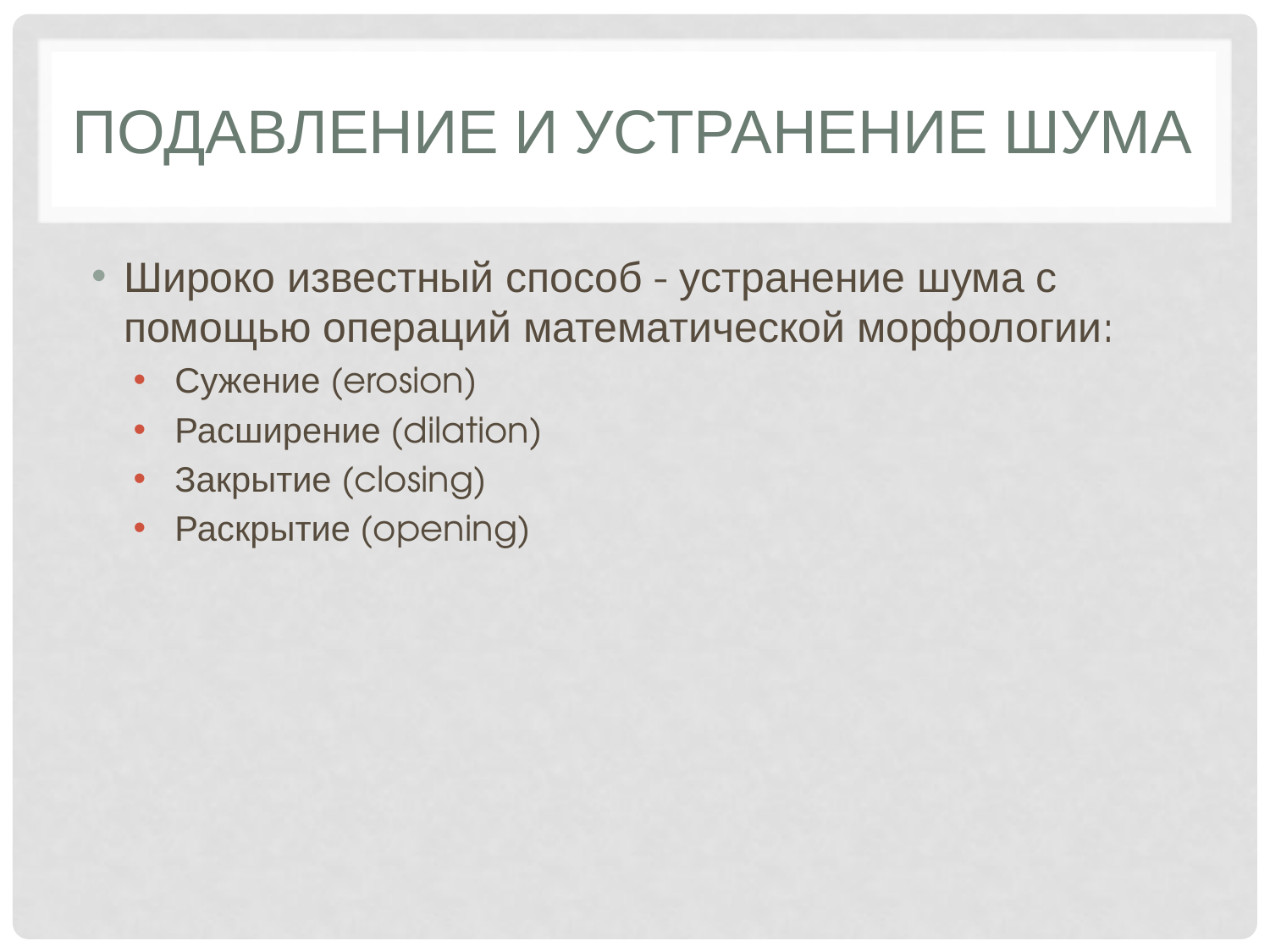

# Подавление и устранение шума
Широко известный способ - устранение шума с помощью операций математической морфологии:
 Сужение (erosion)
 Расширение (dilation)
 Закрытие (closing)
 Раскрытие (opening)